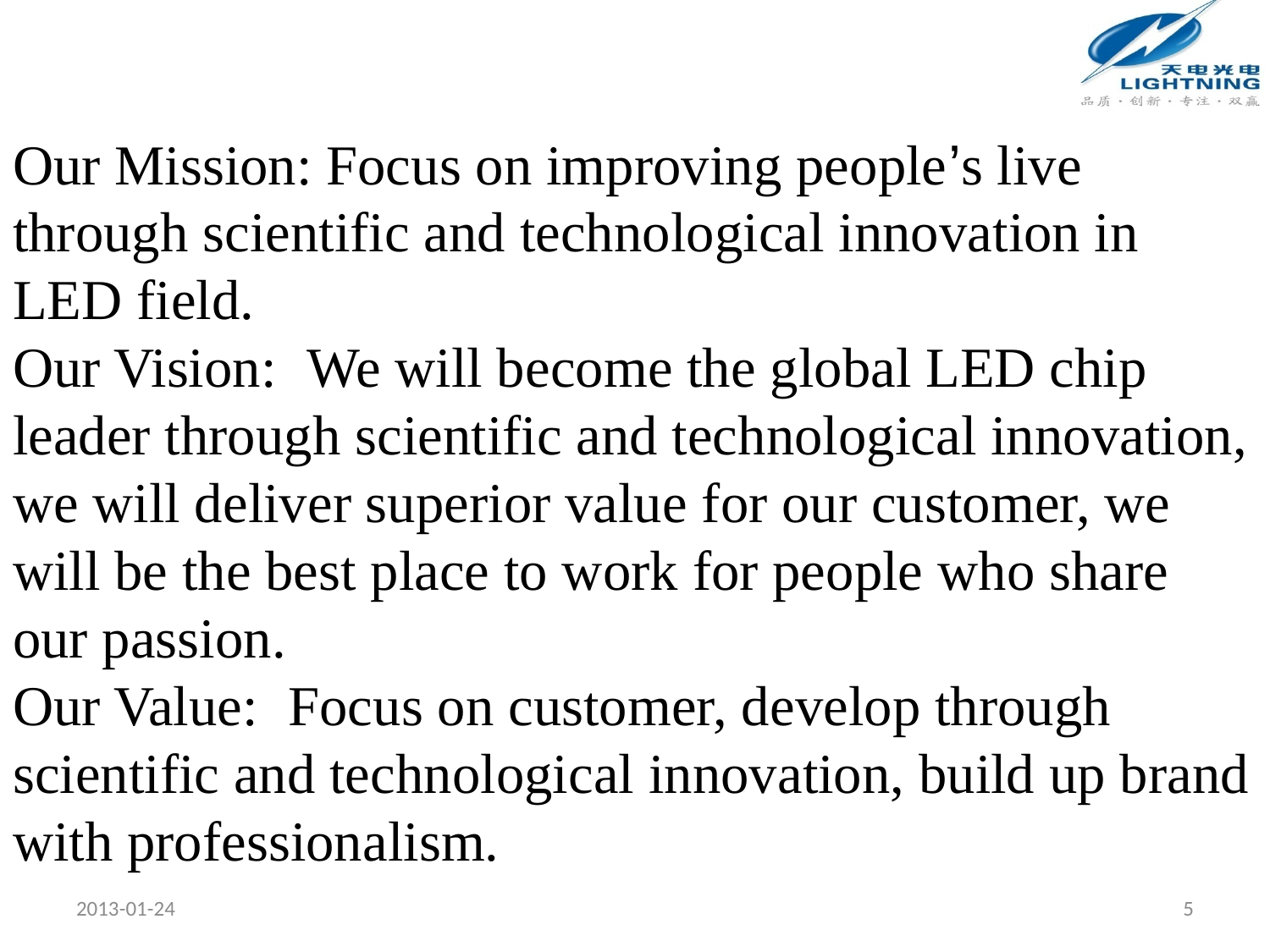

Our Mission: Focus on improving people’s live  through scientific and technological innovation in LED field.
Our Vision:  We will become the global LED chip leader through scientific and technological innovation, we will deliver superior value for our customer, we will be the best place to work for people who share our passion.
Our Value:  Focus on customer, develop through scientific and technological innovation, build up brand with professionalism.
2013-01-24
5